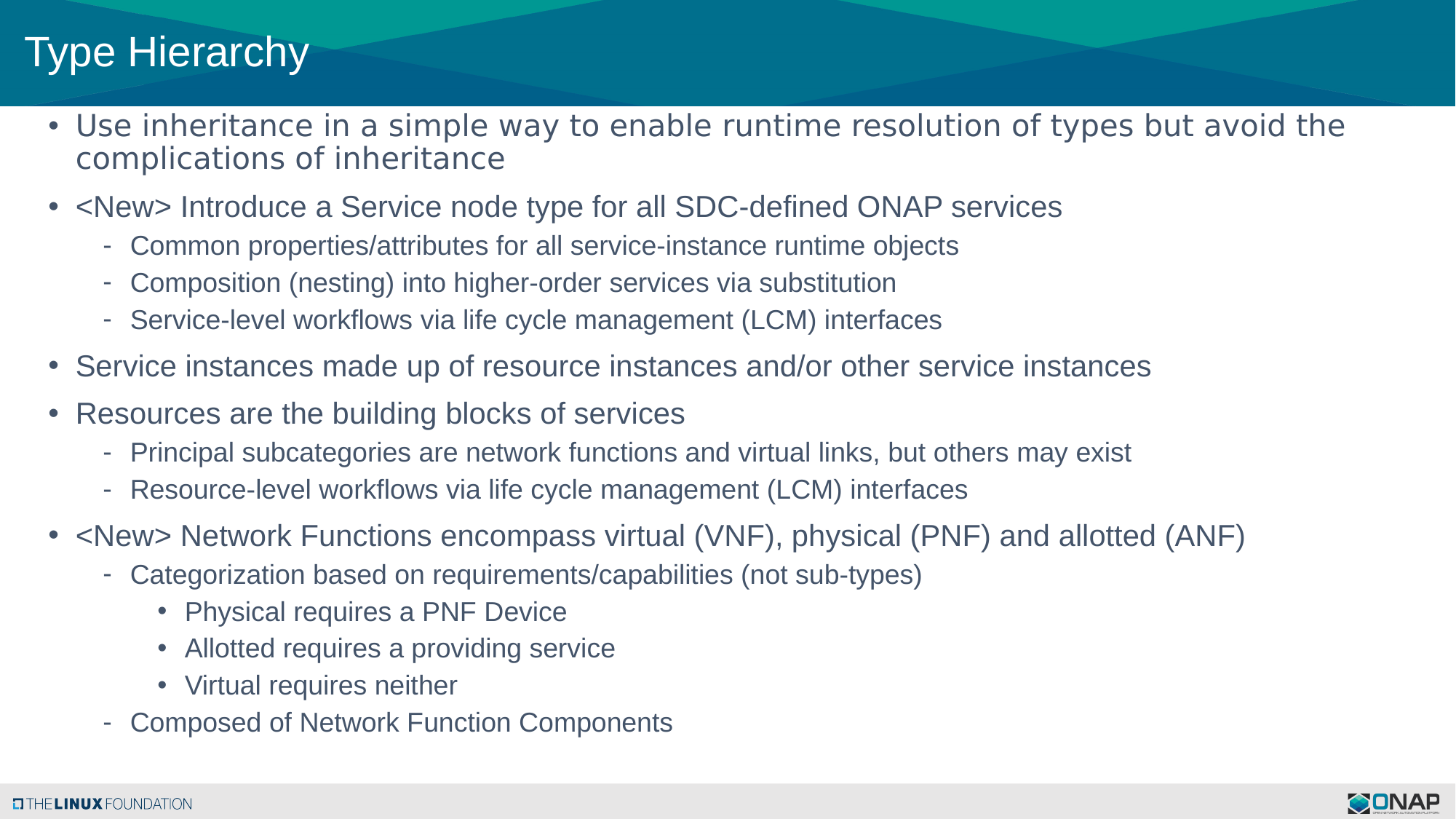

# Type Hierarchy
Use inheritance in a simple way to enable runtime resolution of types but avoid the complications of inheritance
<New> Introduce a Service node type for all SDC-defined ONAP services
Common properties/attributes for all service-instance runtime objects
Composition (nesting) into higher-order services via substitution
Service-level workflows via life cycle management (LCM) interfaces
Service instances made up of resource instances and/or other service instances
Resources are the building blocks of services
Principal subcategories are network functions and virtual links, but others may exist
Resource-level workflows via life cycle management (LCM) interfaces
<New> Network Functions encompass virtual (VNF), physical (PNF) and allotted (ANF)
Categorization based on requirements/capabilities (not sub-types)
Physical requires a PNF Device
Allotted requires a providing service
Virtual requires neither
Composed of Network Function Components